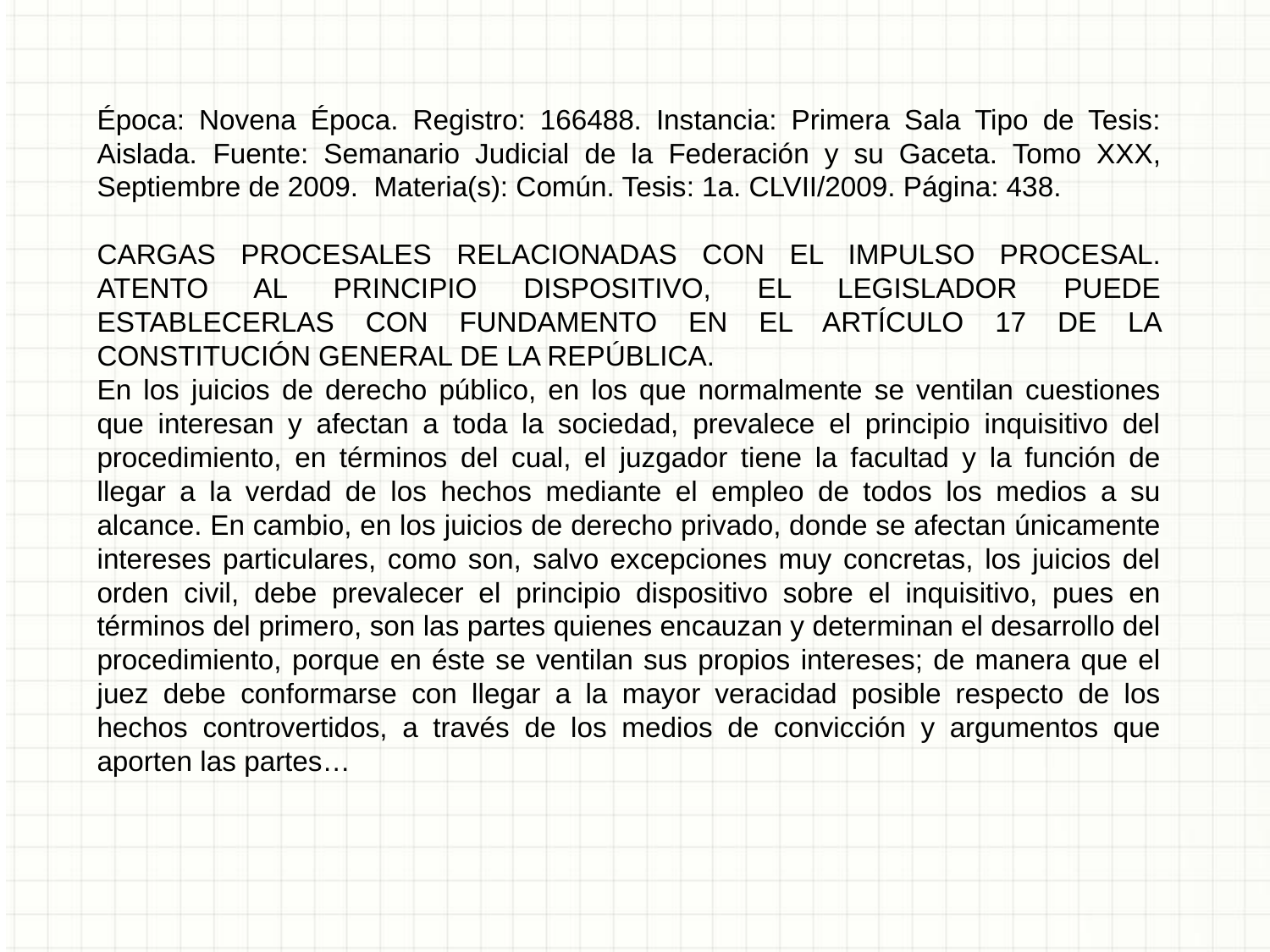

Época: Novena Época. Registro: 166488. Instancia: Primera Sala Tipo de Tesis: Aislada. Fuente: Semanario Judicial de la Federación y su Gaceta. Tomo XXX, Septiembre de 2009.  Materia(s): Común. Tesis: 1a. CLVII/2009. Página: 438.

CARGAS PROCESALES RELACIONADAS CON EL IMPULSO PROCESAL. ATENTO AL PRINCIPIO DISPOSITIVO, EL LEGISLADOR PUEDE ESTABLECERLAS CON FUNDAMENTO EN EL ARTÍCULO 17 DE LA CONSTITUCIÓN GENERAL DE LA REPÚBLICA.
En los juicios de derecho público, en los que normalmente se ventilan cuestiones que interesan y afectan a toda la sociedad, prevalece el principio inquisitivo del procedimiento, en términos del cual, el juzgador tiene la facultad y la función de llegar a la verdad de los hechos mediante el empleo de todos los medios a su alcance. En cambio, en los juicios de derecho privado, donde se afectan únicamente intereses particulares, como son, salvo excepciones muy concretas, los juicios del orden civil, debe prevalecer el principio dispositivo sobre el inquisitivo, pues en términos del primero, son las partes quienes encauzan y determinan el desarrollo del procedimiento, porque en éste se ventilan sus propios intereses; de manera que el juez debe conformarse con llegar a la mayor veracidad posible respecto de los hechos controvertidos, a través de los medios de convicción y argumentos que aporten las partes…